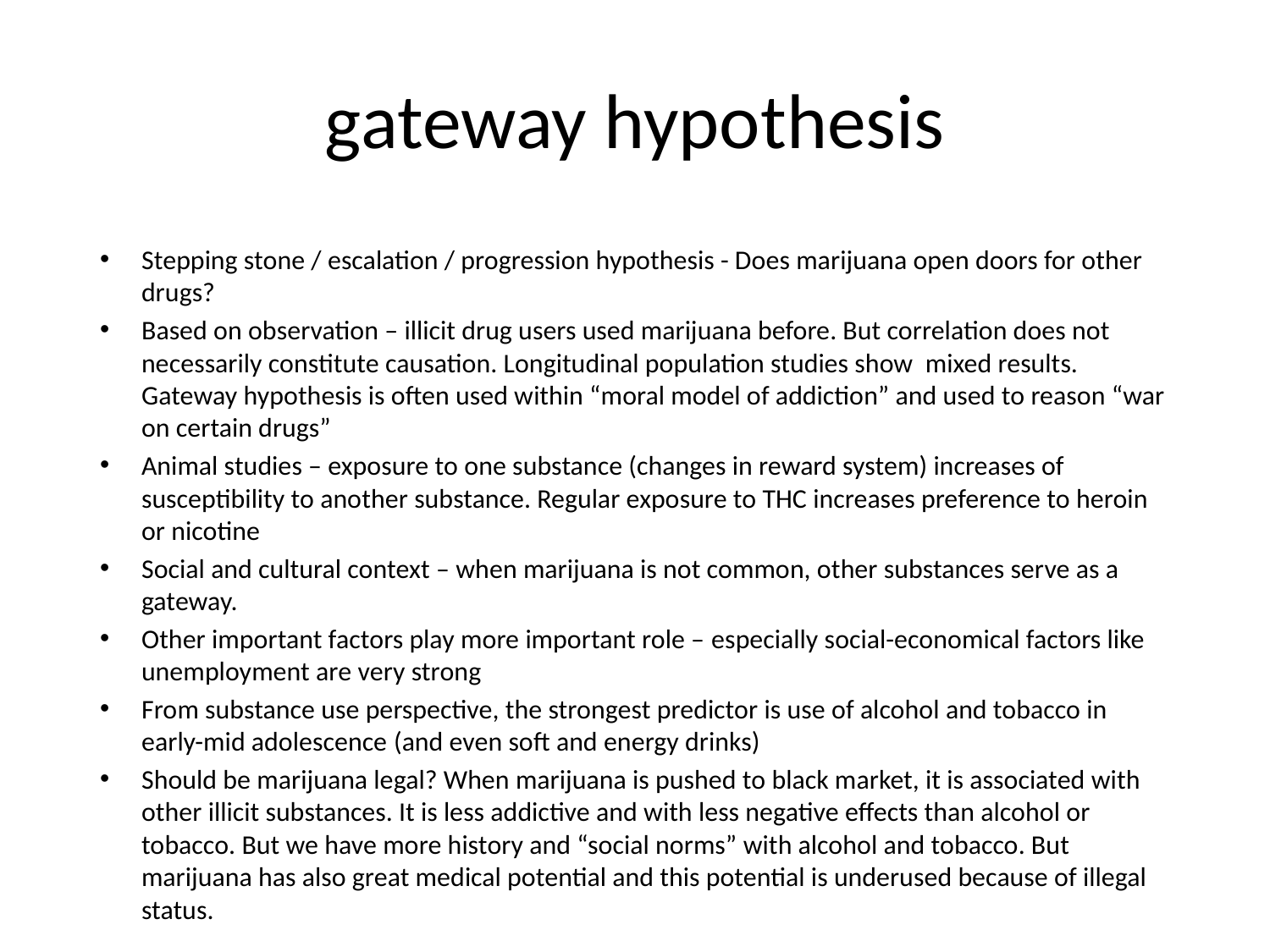

# gateway hypothesis
Stepping stone / escalation / progression hypothesis - Does marijuana open doors for other drugs?
Based on observation – illicit drug users used marijuana before. But correlation does not necessarily constitute causation. Longitudinal population studies show  mixed results. Gateway hypothesis is often used within “moral model of addiction” and used to reason “war on certain drugs”
Animal studies – exposure to one substance (changes in reward system) increases of susceptibility to another substance. Regular exposure to THC increases preference to heroin or nicotine
Social and cultural context – when marijuana is not common, other substances serve as a gateway.
Other important factors play more important role – especially social-economical factors like unemployment are very strong
From substance use perspective, the strongest predictor is use of alcohol and tobacco in early-mid adolescence (and even soft and energy drinks)
Should be marijuana legal? When marijuana is pushed to black market, it is associated with other illicit substances. It is less addictive and with less negative effects than alcohol or tobacco. But we have more history and “social norms” with alcohol and tobacco. But marijuana has also great medical potential and this potential is underused because of illegal status.